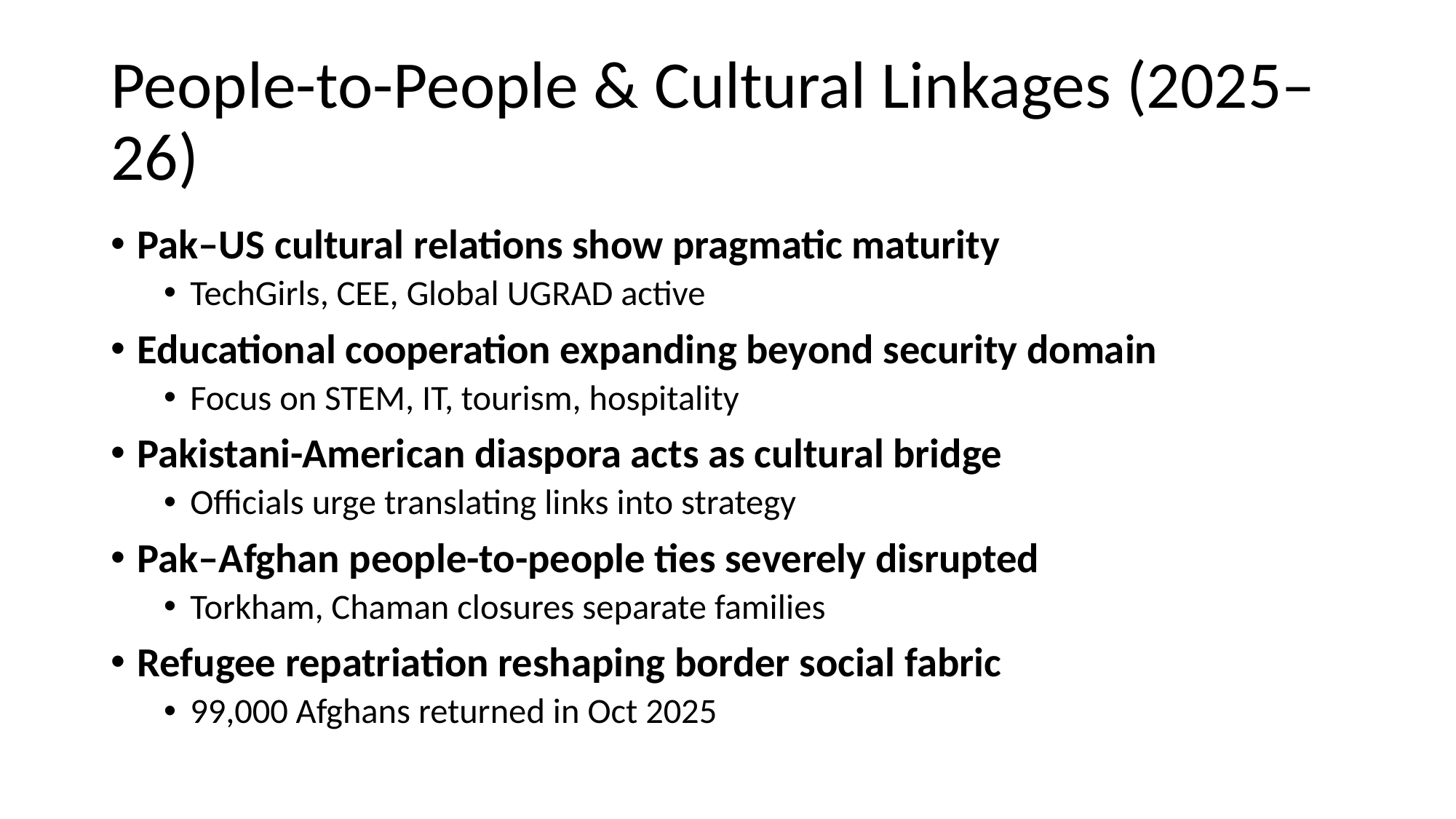

# People-to-People & Cultural Linkages (2025–26)
Pak–US cultural relations show pragmatic maturity
TechGirls, CEE, Global UGRAD active
Educational cooperation expanding beyond security domain
Focus on STEM, IT, tourism, hospitality
Pakistani-American diaspora acts as cultural bridge
Officials urge translating links into strategy
Pak–Afghan people-to-people ties severely disrupted
Torkham, Chaman closures separate families
Refugee repatriation reshaping border social fabric
99,000 Afghans returned in Oct 2025